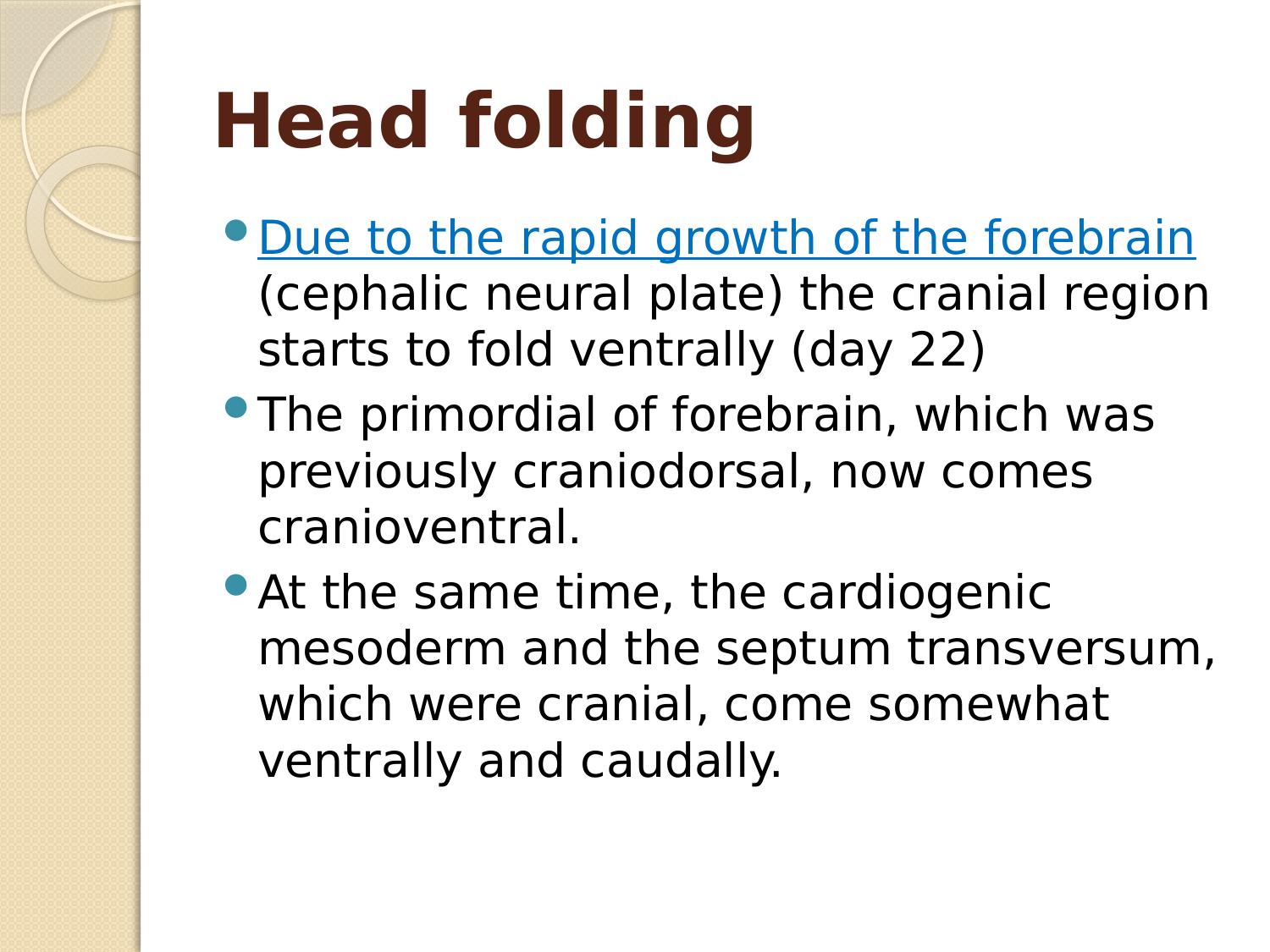

# Head folding
Due to the rapid growth of the forebrain (cephalic neural plate) the cranial region starts to fold ventrally (day 22)
The primordial of forebrain, which was previously craniodorsal, now comes cranioventral.
At the same time, the cardiogenic mesoderm and the septum transversum, which were cranial, come somewhat ventrally and caudally.